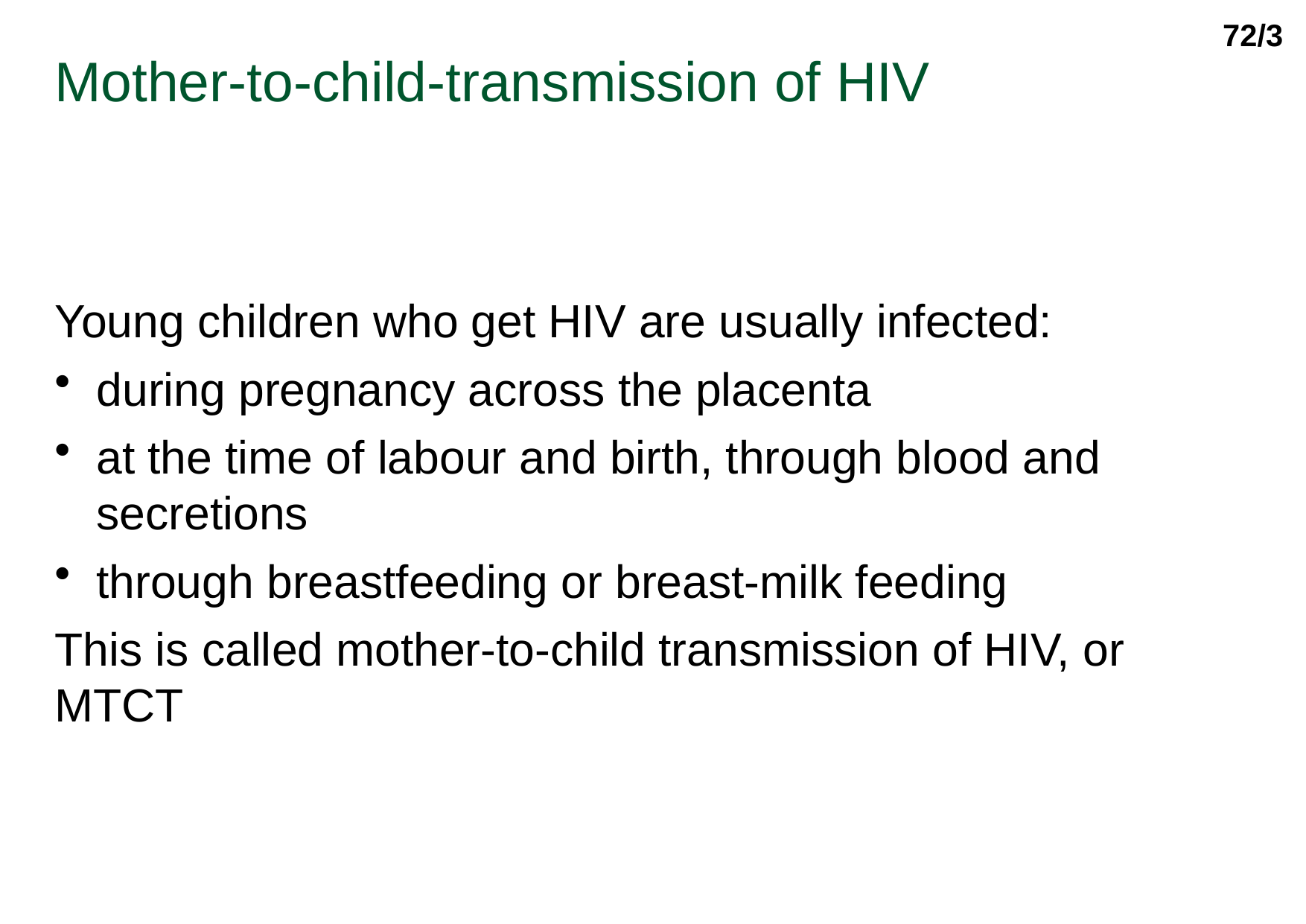

72/3
Mother-to-child-transmission of HIV
Young children who get HIV are usually infected:
during pregnancy across the placenta
at the time of labour and birth, through blood and secretions
through breastfeeding or breast-milk feeding
This is called mother-to-child transmission of HIV, or MTCT